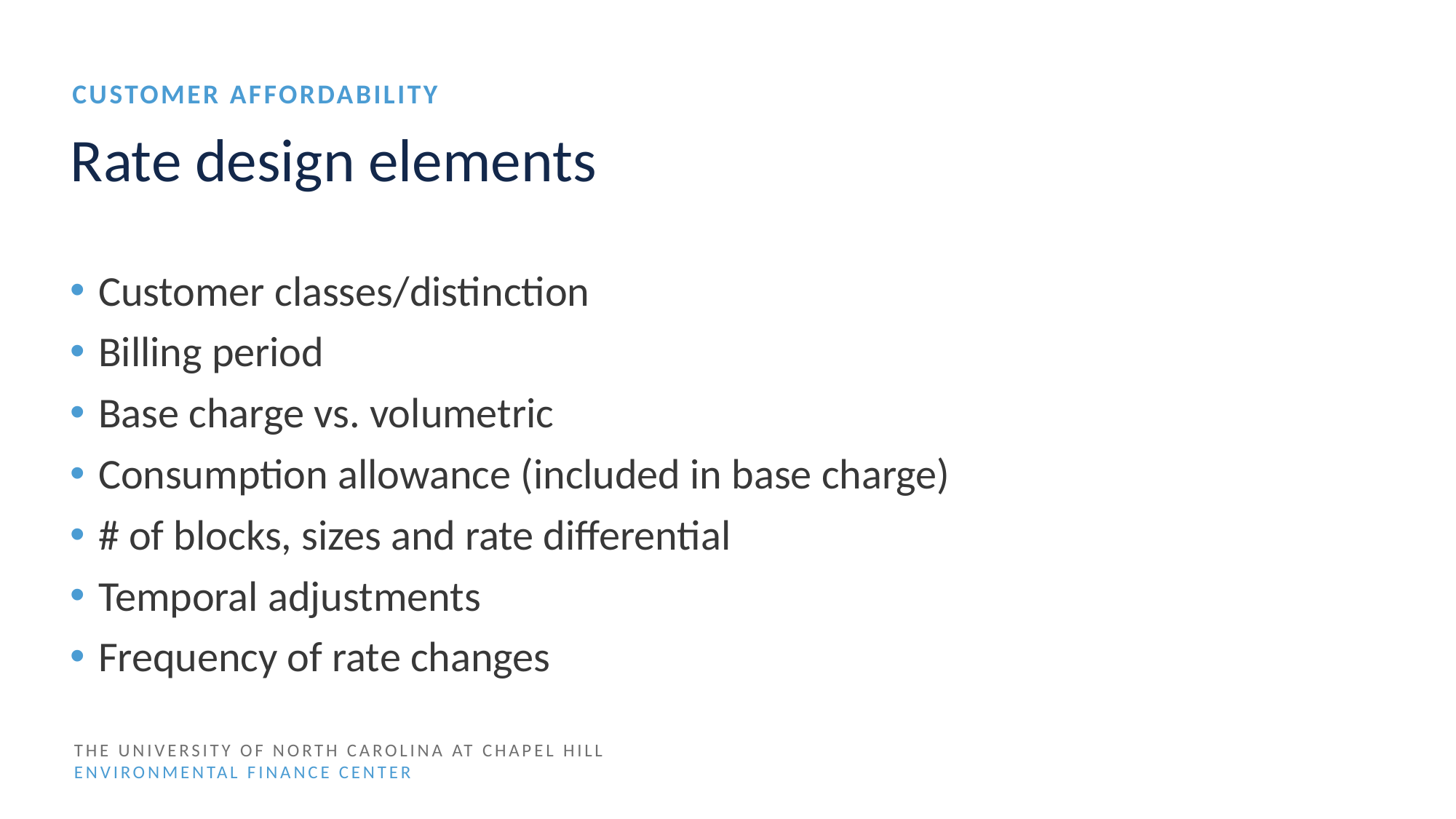

Customer affordability
# Rate design elements
Customer classes/distinction
Billing period
Base charge vs. volumetric
Consumption allowance (included in base charge)
# of blocks, sizes and rate differential
Temporal adjustments
Frequency of rate changes